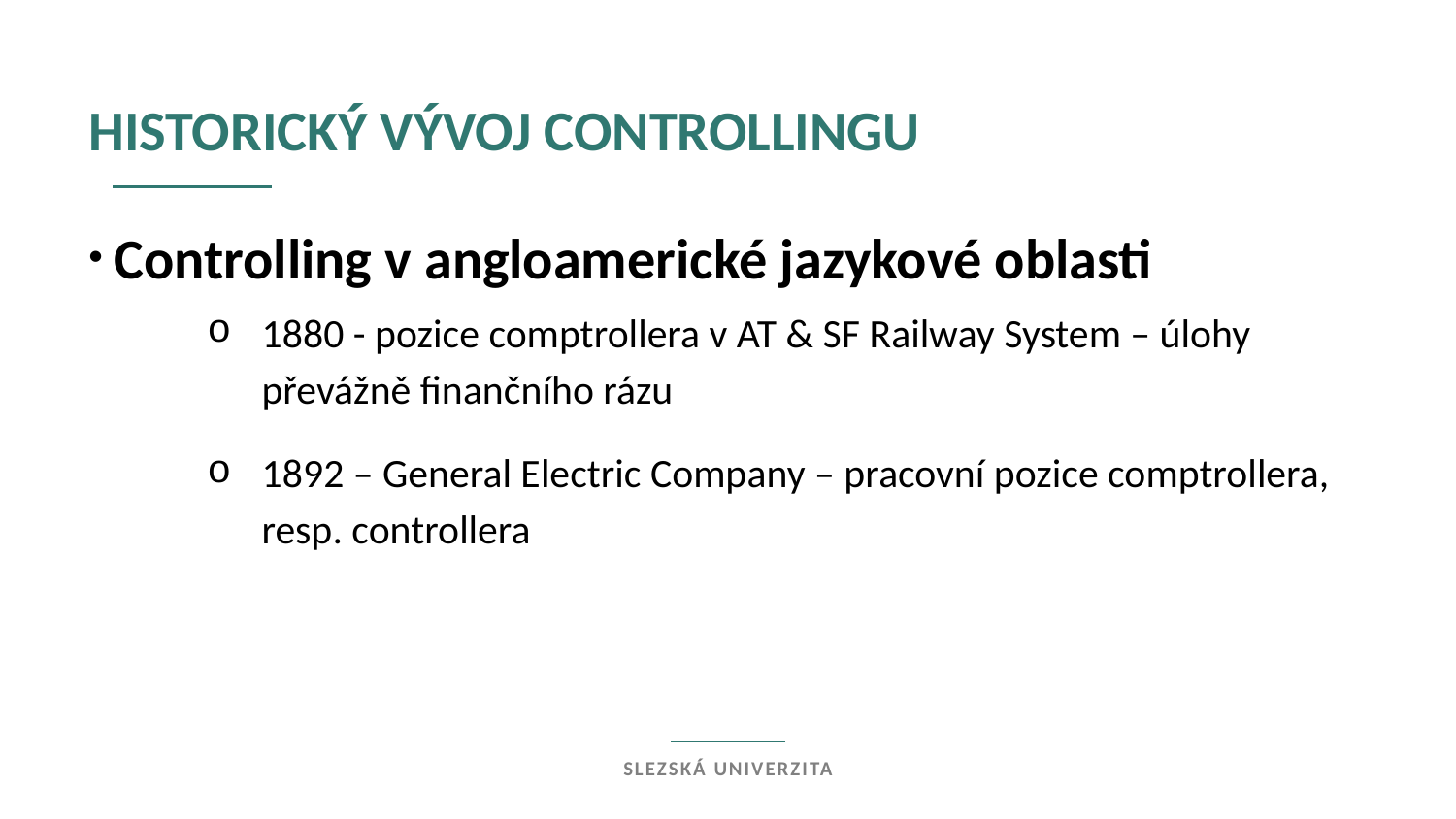

Historický vývoj controllingu

 Controlling v angloamerické jazykové oblasti
1880 - pozice comptrollera v AT & SF Railway System – úlohy převážně finančního rázu
1892 – General Electric Company – pracovní pozice comptrollera, resp. controllera

Slezská univerzita